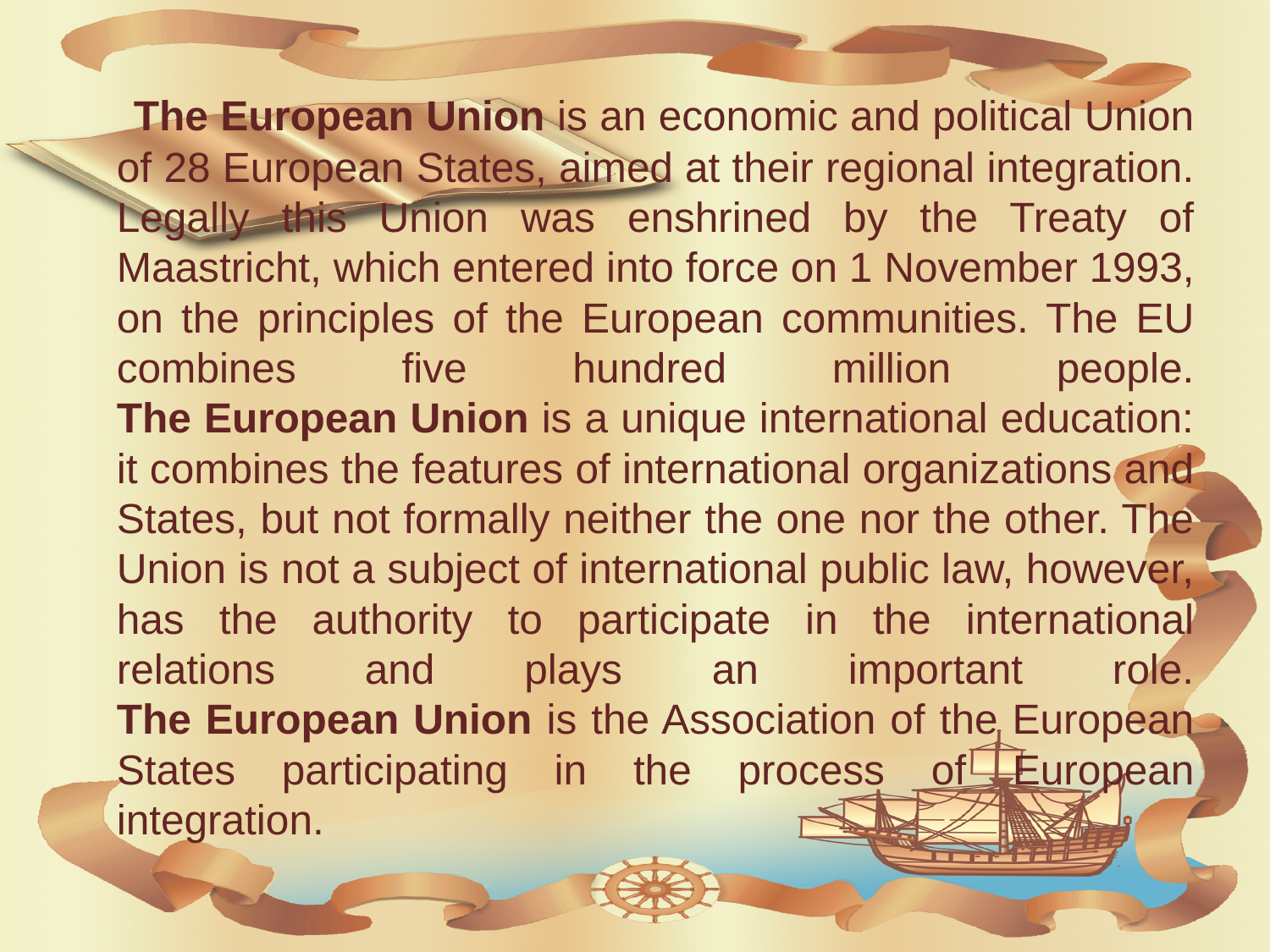

#
     The European Union is an economic and political Union of 28 European States, aimed at their regional integration. Legally this Union was enshrined by the Treaty of Maastricht, which entered into force on 1 November 1993, on the principles of the European communities. The EU combines five hundred million people.
The European Union is a unique international education: it combines the features of international organizations and States, but not formally neither the one nor the other. The Union is not a subject of international public law, however, has the authority to participate in the international relations and plays an important role.
The European Union is the Association of the European States participating in the process of European integration.